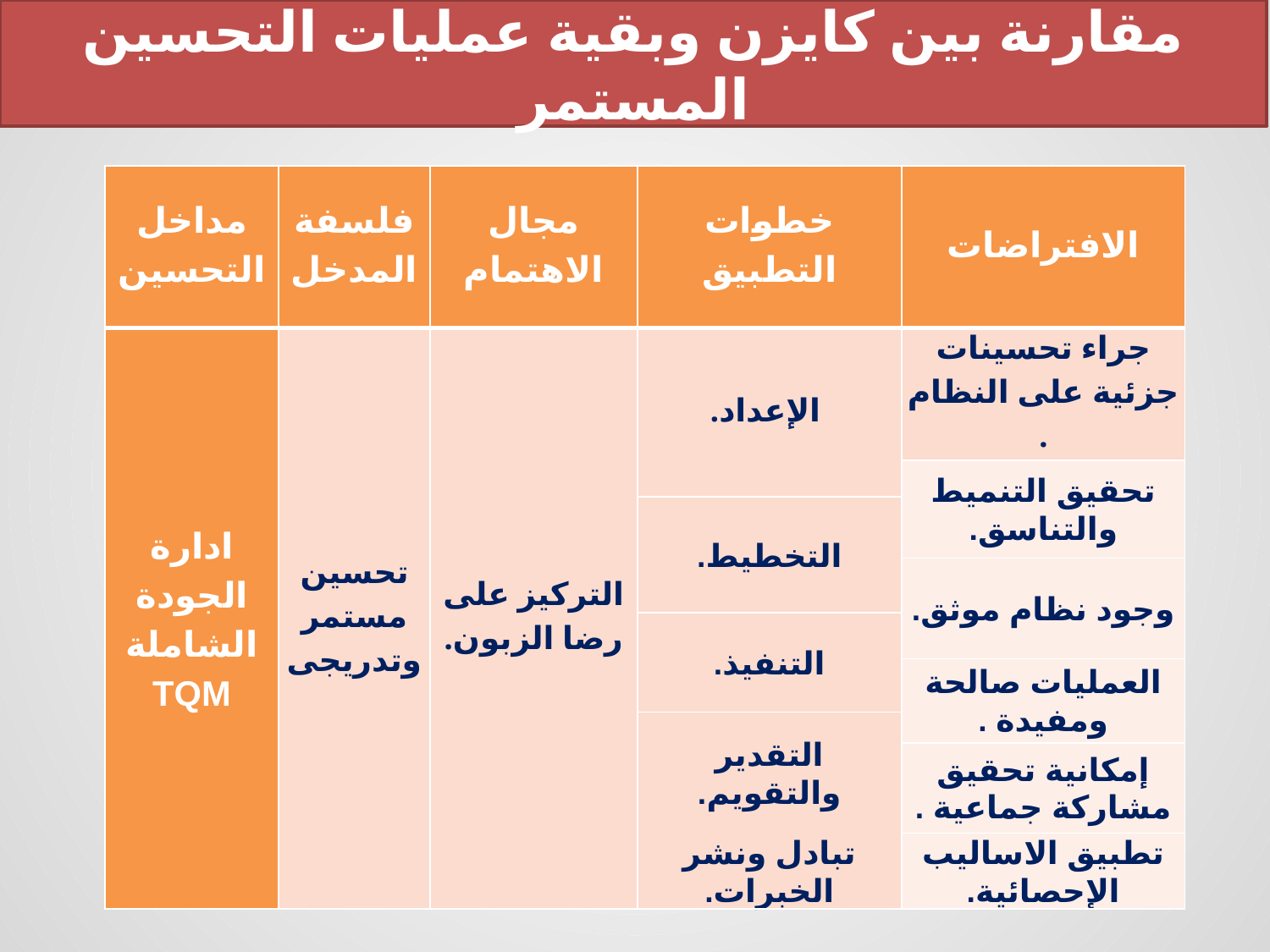

مقارنة بين كايزن وبقية عمليات التحسين المستمر
| مداخل التحسين | فلسفة المدخل | مجال الاهتمام | خطوات التطبيق | الافتراضات |
| --- | --- | --- | --- | --- |
| ادارة الجودة الشاملة TQM | تحسين مستمر وتدريجى | التركيز على رضا الزبون. | الإعداد. | جراء تحسينات جزئية على النظام . |
|  |  |  |  | تحقيق التنميط والتناسق. |
|  |  |  | التخطيط. |  |
|  |  |  |  | وجود نظام موثق. |
|  |  |  | التنفيذ. |  |
|  |  |  |  | العمليات صالحة ومفيدة . |
|  |  |  | التقدير والتقويم. |  |
|  |  |  |  | إمكانية تحقيق مشاركة جماعية . |
|  |  |  | تبادل ونشر الخبرات. |  |
|  |  |  |  | تطبيق الاساليب الإحصائية. |